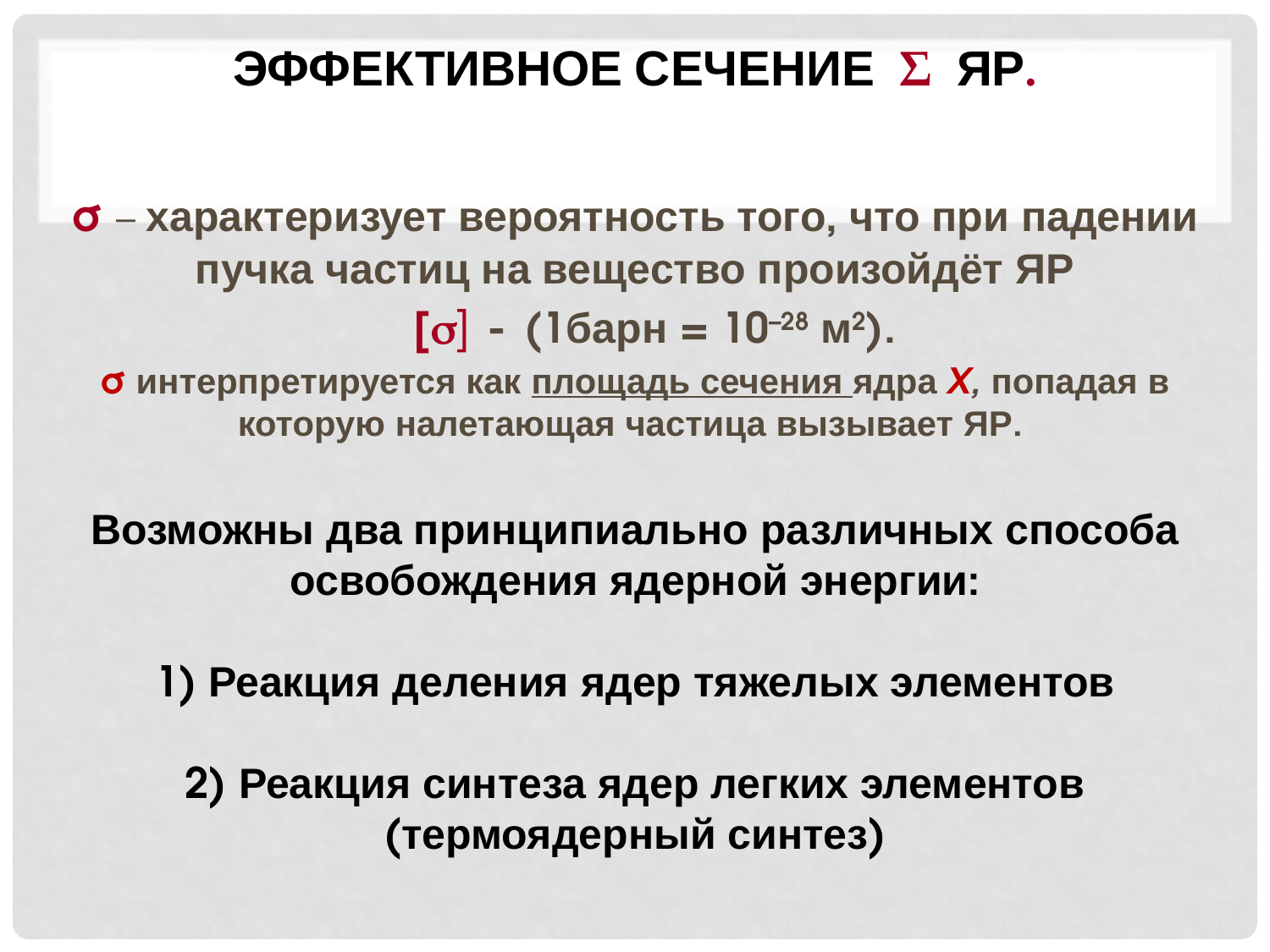

# Эффективное сечение  σ  ЯР.
σ – характеризует вероятность того, что при падении пучка частиц на вещество произойдёт ЯР
  [σ] − (1барн = 10–28 м2).
σ интерпретируется как площадь сечения ядра X, попадая в которую налетающая частица вызывает ЯР.

Возможны два принципиально различных способа освобождения ядерной энергии:

1) Реакция деления ядер тяжелых элементов

2) Реакция синтеза ядер легких элементов (термоядерный синтез)